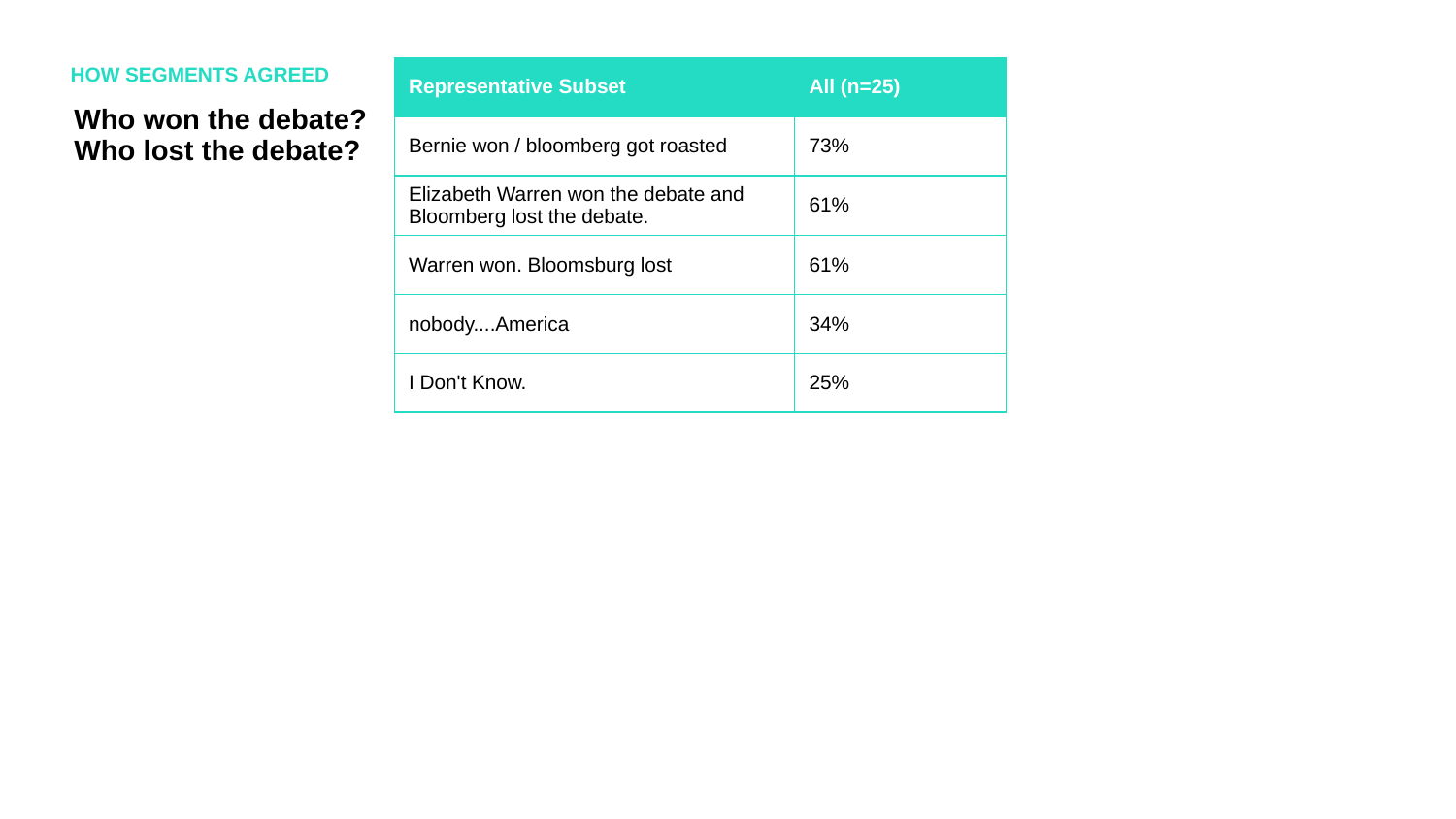

HOW SEGMENTS AGREED
| Representative Subset | All (n=25) |
| --- | --- |
| Bernie won / bloomberg got roasted | 73% |
| Elizabeth Warren won the debate and Bloomberg lost the debate. | 61% |
| Warren won. Bloomsburg lost | 61% |
| nobody....America | 34% |
| I Don't Know. | 25% |
Who won the debate? Who lost the debate?